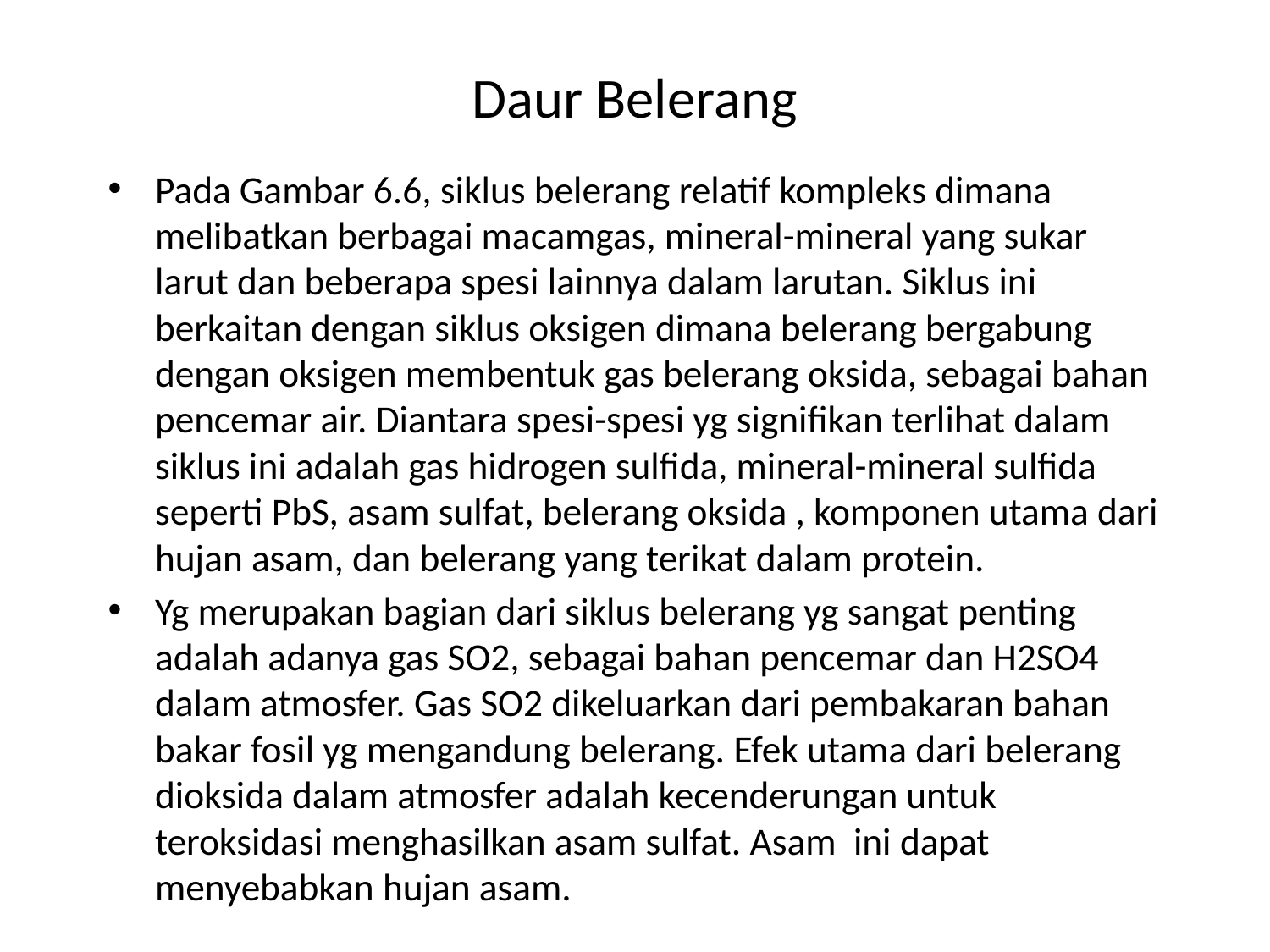

# Daur Belerang
Pada Gambar 6.6, siklus belerang relatif kompleks dimana melibatkan berbagai macamgas, mineral-mineral yang sukar larut dan beberapa spesi lainnya dalam larutan. Siklus ini berkaitan dengan siklus oksigen dimana belerang bergabung dengan oksigen membentuk gas belerang oksida, sebagai bahan pencemar air. Diantara spesi-spesi yg signifikan terlihat dalam siklus ini adalah gas hidrogen sulfida, mineral-mineral sulfida seperti PbS, asam sulfat, belerang oksida , komponen utama dari hujan asam, dan belerang yang terikat dalam protein.
Yg merupakan bagian dari siklus belerang yg sangat penting adalah adanya gas SO2, sebagai bahan pencemar dan H2SO4 dalam atmosfer. Gas SO2 dikeluarkan dari pembakaran bahan bakar fosil yg mengandung belerang. Efek utama dari belerang dioksida dalam atmosfer adalah kecenderungan untuk teroksidasi menghasilkan asam sulfat. Asam  ini dapat menyebabkan hujan asam.